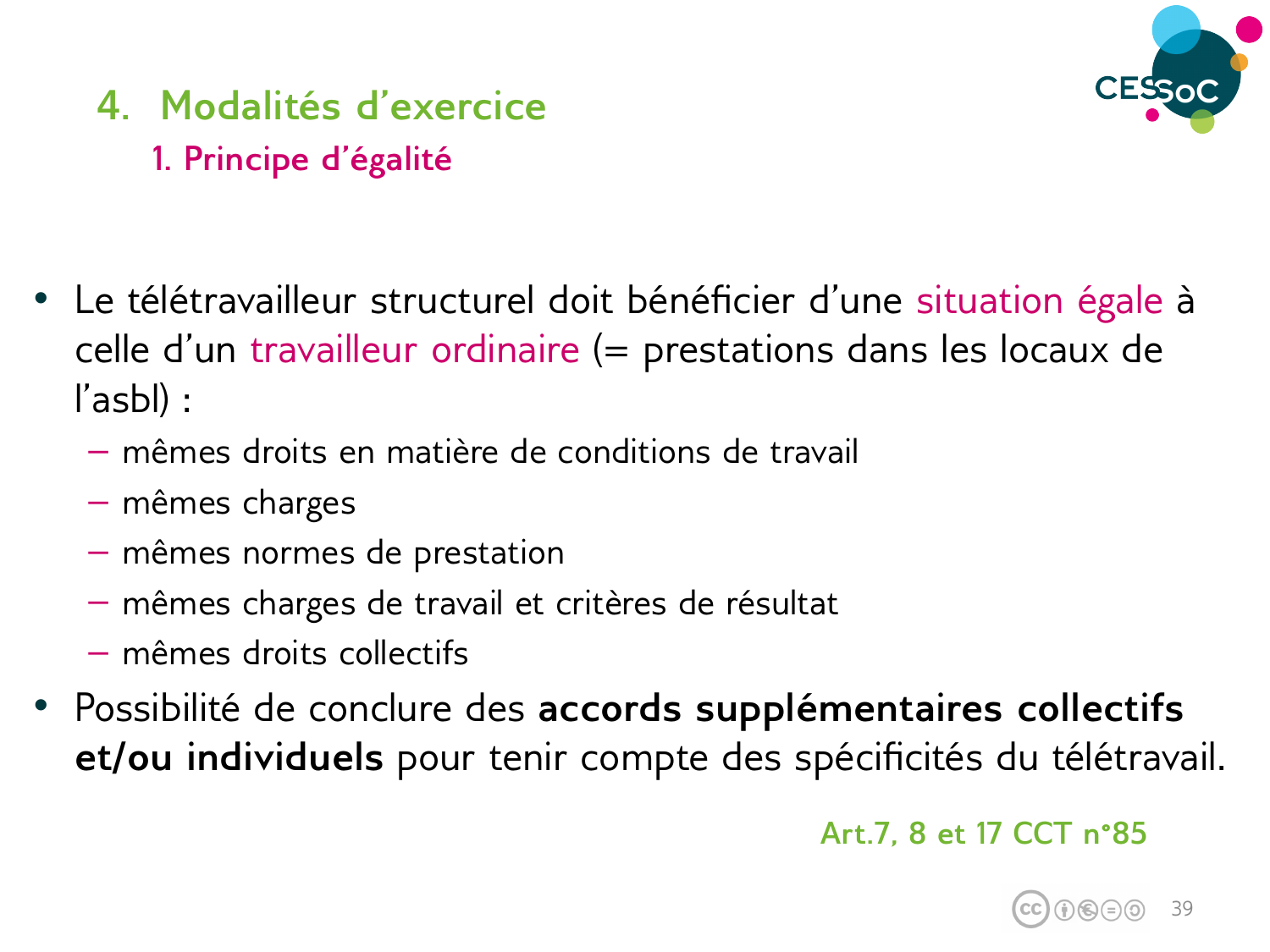

Modalités d’exercice
1. Principe d’égalité
Le télétravailleur structurel doit bénéficier d’une situation égale à celle d’un travailleur ordinaire (= prestations dans les locaux de l’asbl) :
mêmes droits en matière de conditions de travail
mêmes charges
mêmes normes de prestation
mêmes charges de travail et critères de résultat
mêmes droits collectifs
Possibilité de conclure des accords supplémentaires collectifs et/ou individuels pour tenir compte des spécificités du télétravail.

Art.7, 8 et 17 CCT n°85
39